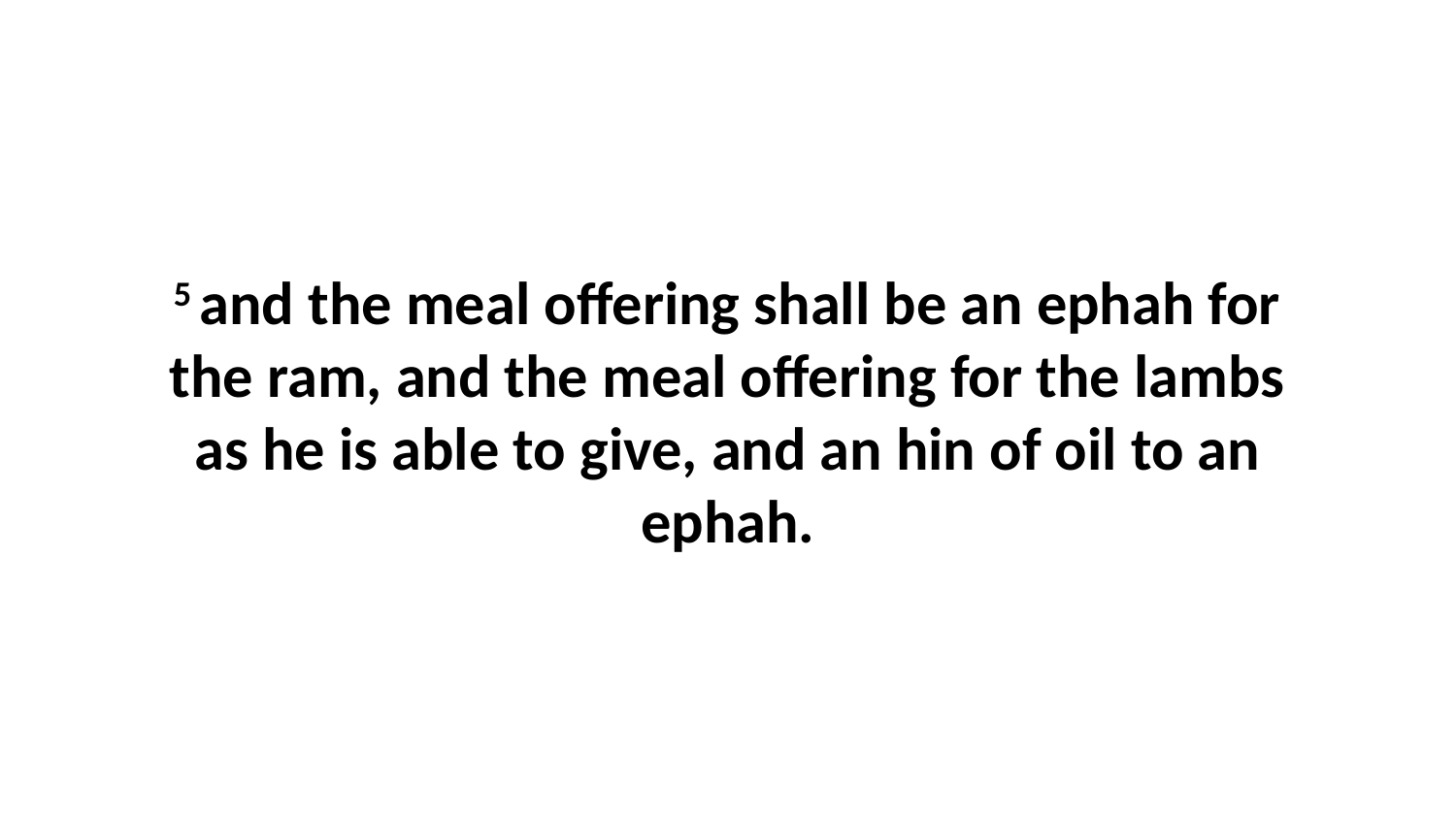

5 and the meal offering shall be an ephah for the ram, and the meal offering for the lambs as he is able to give, and an hin of oil to an ephah.